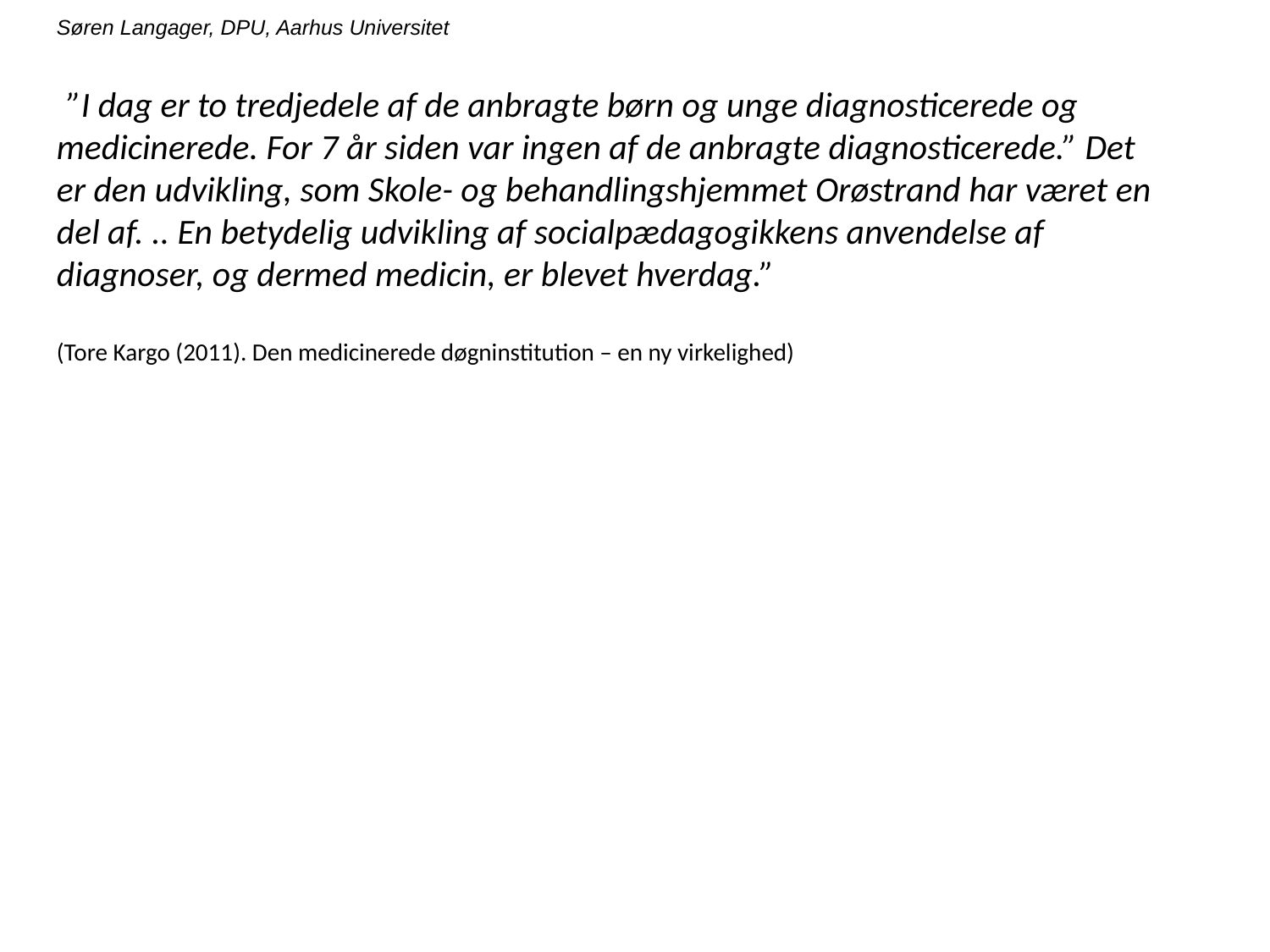

Søren Langager, DPU, Aarhus Universitet

 ”I dag er to tredjedele af de anbragte børn og unge diagnosticerede og medicinerede. For 7 år siden var ingen af de anbragte diagnosticerede.” Det er den udvikling, som Skole- og behandlingshjemmet Orøstrand har været en del af. .. En betydelig udvikling af socialpædagogikkens anvendelse af diagnoser, og dermed medicin, er blevet hverdag.”

(Tore Kargo (2011). Den medicinerede døgninstitution – en ny virkelighed)